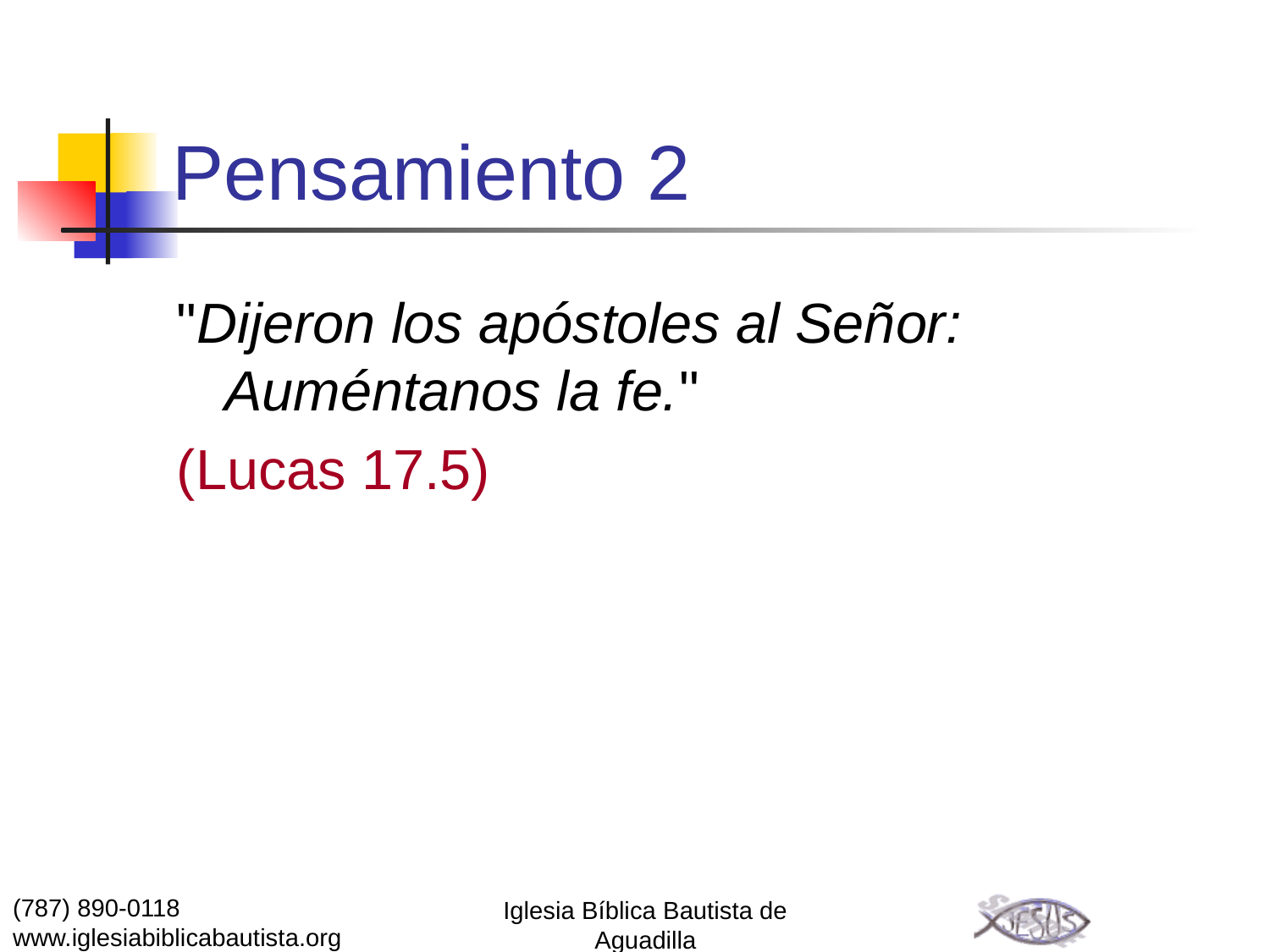

# Pensamiento 2
"Dijeron los apóstoles al Señor: Auméntanos la fe."
(Lucas 17.5)
(787) 890-0118
www.iglesiabiblicabautista.org
Iglesia Bíblica Bautista de Aguadilla